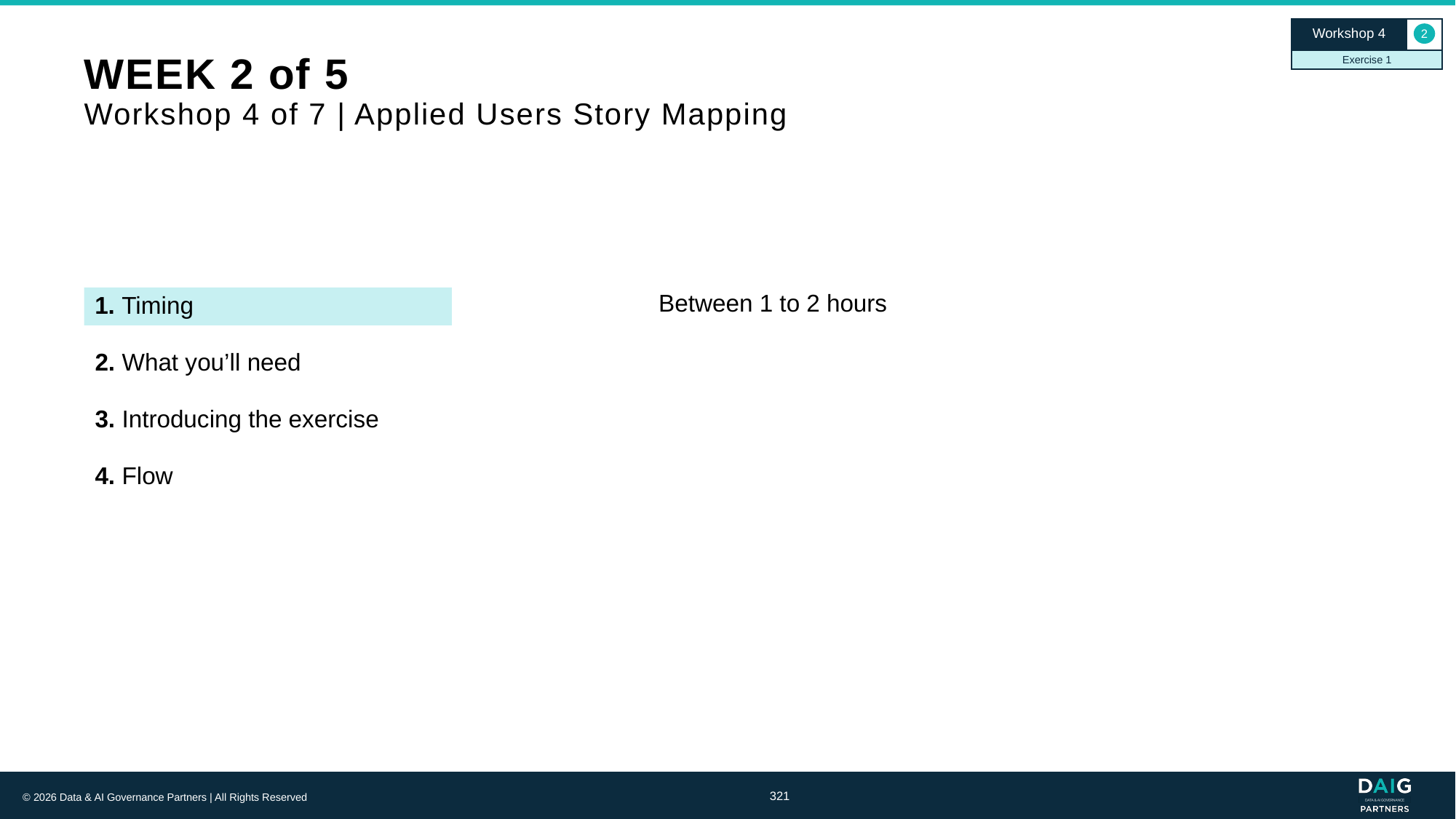

Workshop 4

2
Exercise 1
# WEEK 2 of 5 Workshop 4 of 7 | Applied Users Story Mapping
1. Timing
Between 1 to 2 hours
2. What you’ll need
3. Introducing the exercise
4. Flow
321
© 2026 Data & AI Governance Partners | All Rights Reserved